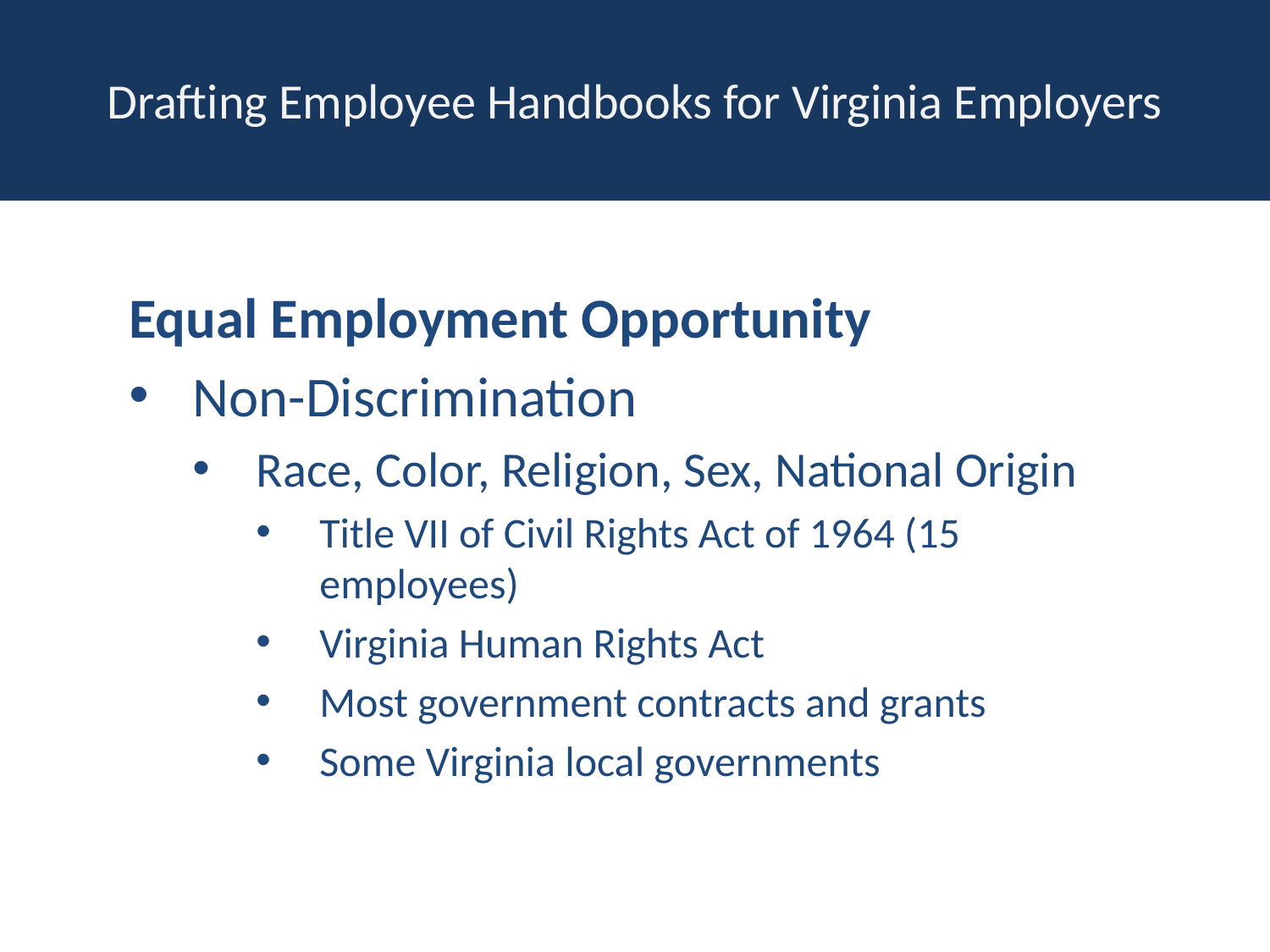

# Drafting Employee Handbooks for Virginia Employers
Equal Employment Opportunity
Non-Discrimination
Race, Color, Religion, Sex, National Origin
Title VII of Civil Rights Act of 1964 (15 employees)
Virginia Human Rights Act
Most government contracts and grants
Some Virginia local governments